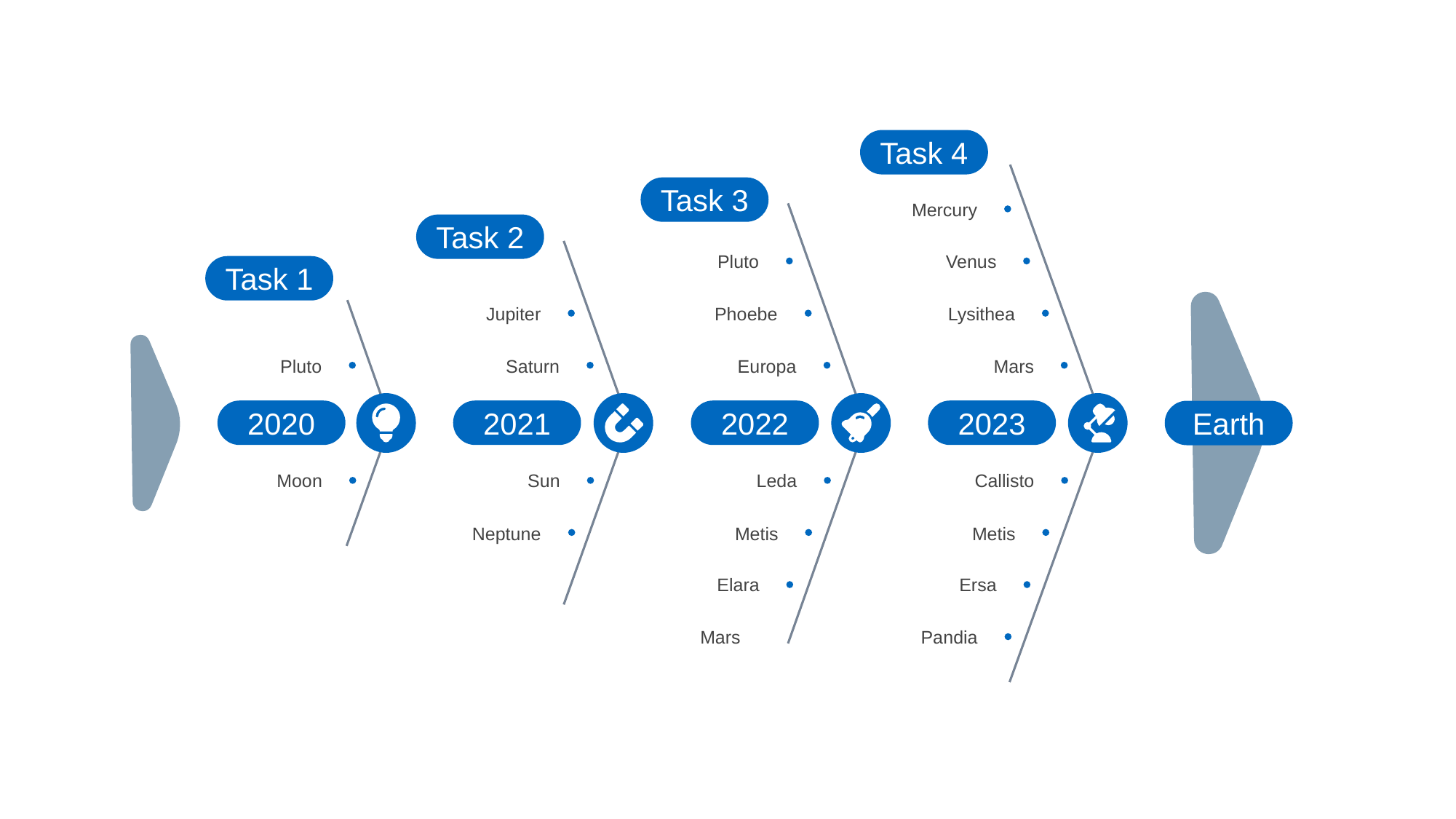

Task 4
Mercury

Venus

Lysithea

Mars

2023

Callisto

Metis

Ersa

Pandia

Task 3
Pluto

Phoebe

Europa

2022

Leda

Metis

Elara

Mars
Task 2
Jupiter

Saturn

2021

Sun

Neptune

Task 1
Pluto

2020

Moon

Earth